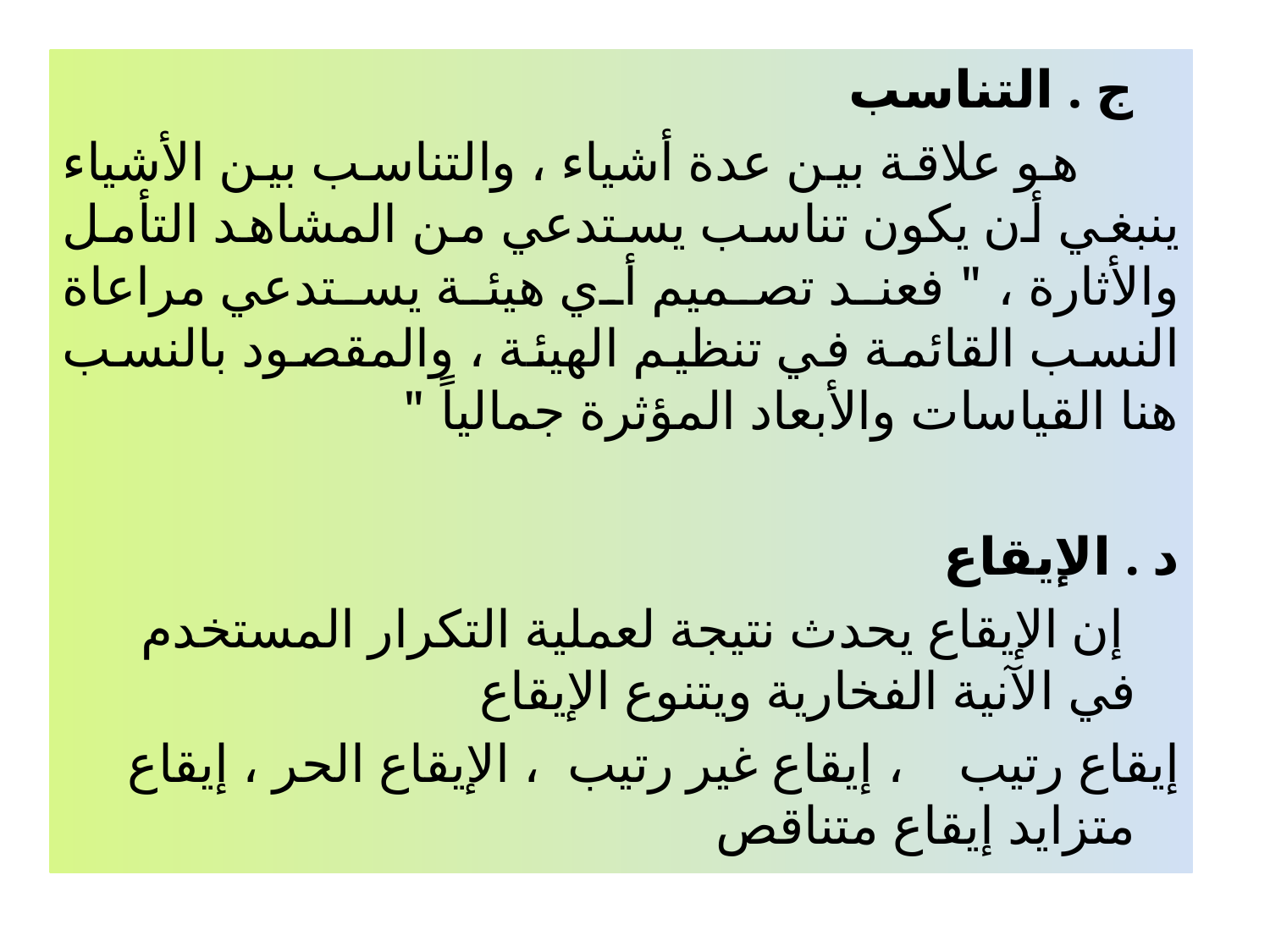

ج . التناسب
    هو علاقة بين عدة أشياء ، والتناسب بين الأشياء ينبغي أن يكون تناسب يستدعي من المشاهد التأمل والأثارة ، " فعند تصميم أي هيئة يستدعي مراعاة النسب القائمة في تنظيم الهيئة ، والمقصود بالنسب هنا القياسات والأبعاد المؤثرة جمالياً "

د . الإيقاع
    إن الإيقاع يحدث نتيجة لعملية التكرار المستخدم في الآنية الفخارية ويتنوع الإيقاع
إيقاع رتيب    ، إيقاع غير رتيب  ، الإيقاع الحر ، إيقاع متزايد إيقاع متناقص